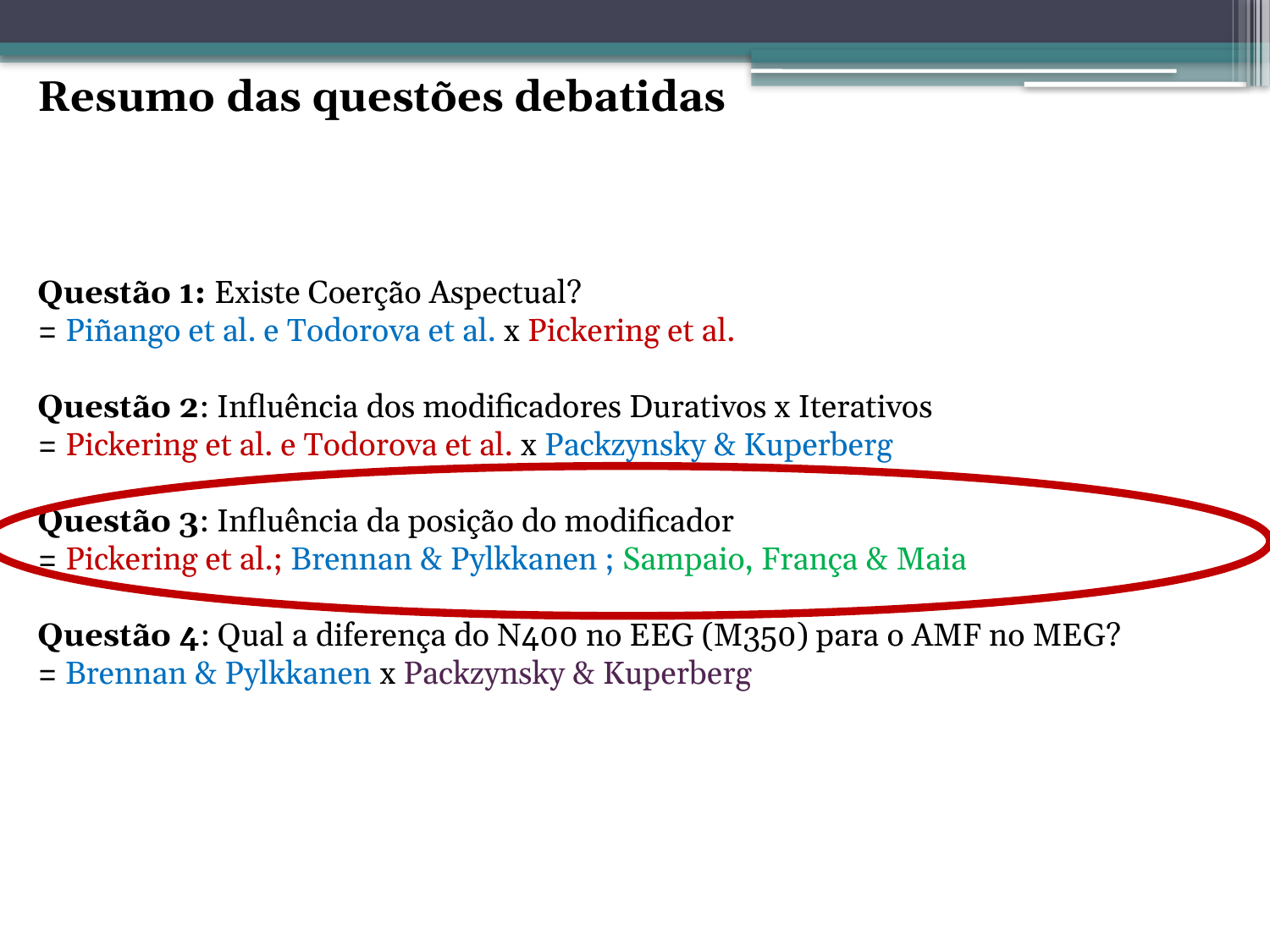

Resumo das questões debatidas

Questão 1: Existe Coerção Aspectual?
= Piñango et al. e Todorova et al. x Pickering et al.

Questão 2: Influência dos modificadores Durativos x Iterativos
= Pickering et al. e Todorova et al. x Packzynsky & Kuperberg

Questão 3: Influência da posição do modificador
= Pickering et al.; Brennan & Pylkkanen ; Sampaio, França & Maia

Questão 4: Qual a diferença do N400 no EEG (M350) para o AMF no MEG?
= Brennan & Pylkkanen x Packzynsky & Kuperberg